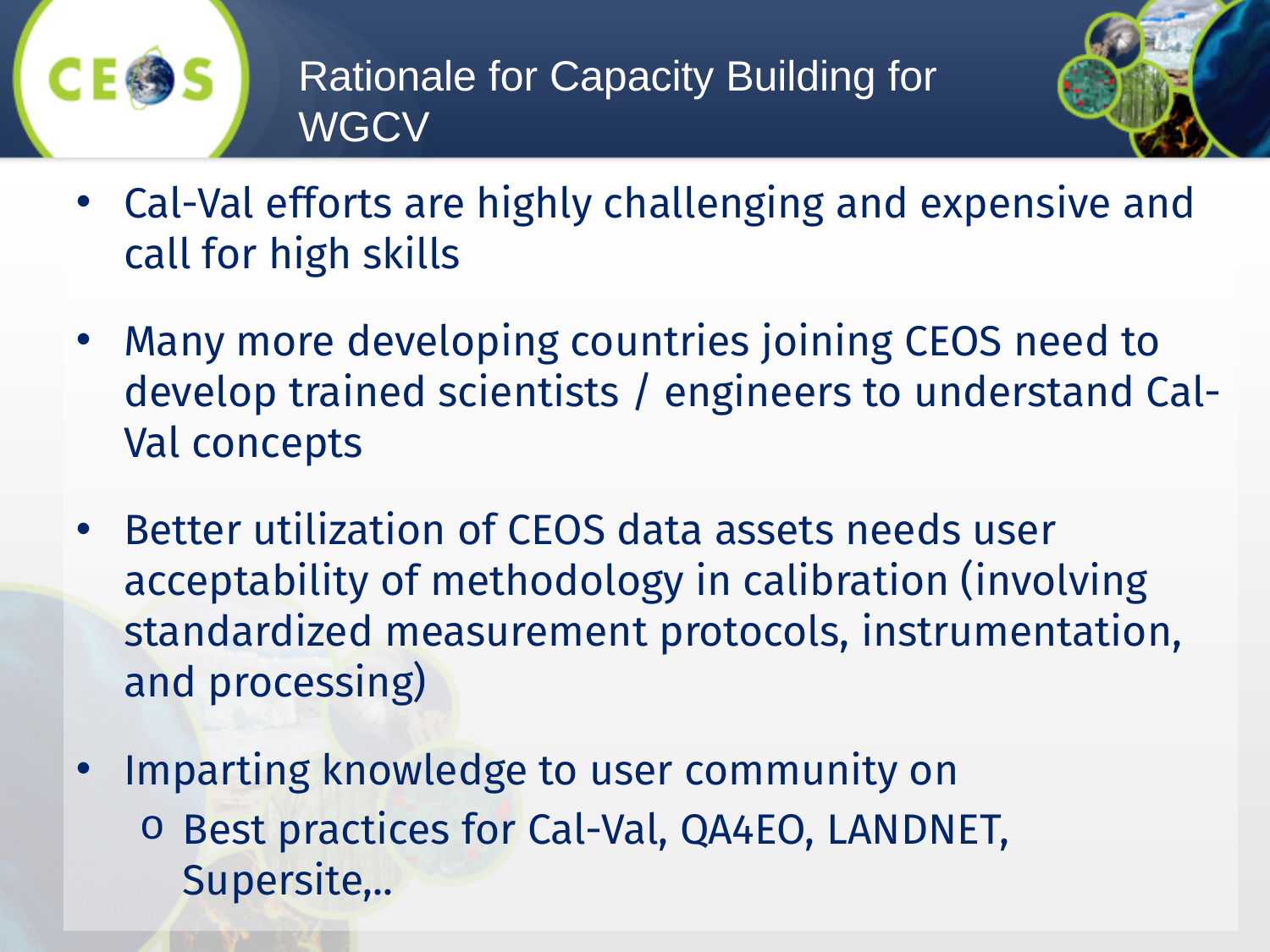

Rationale for Capacity Building for WGCV
Cal-Val efforts are highly challenging and expensive and call for high skills

Many more developing countries joining CEOS need to develop trained scientists / engineers to understand Cal-Val concepts

Better utilization of CEOS data assets needs user acceptability of methodology in calibration (involving standardized measurement protocols, instrumentation, and processing)

Imparting knowledge to user community on
Best practices for Cal-Val, QA4EO, LANDNET, Supersite,..